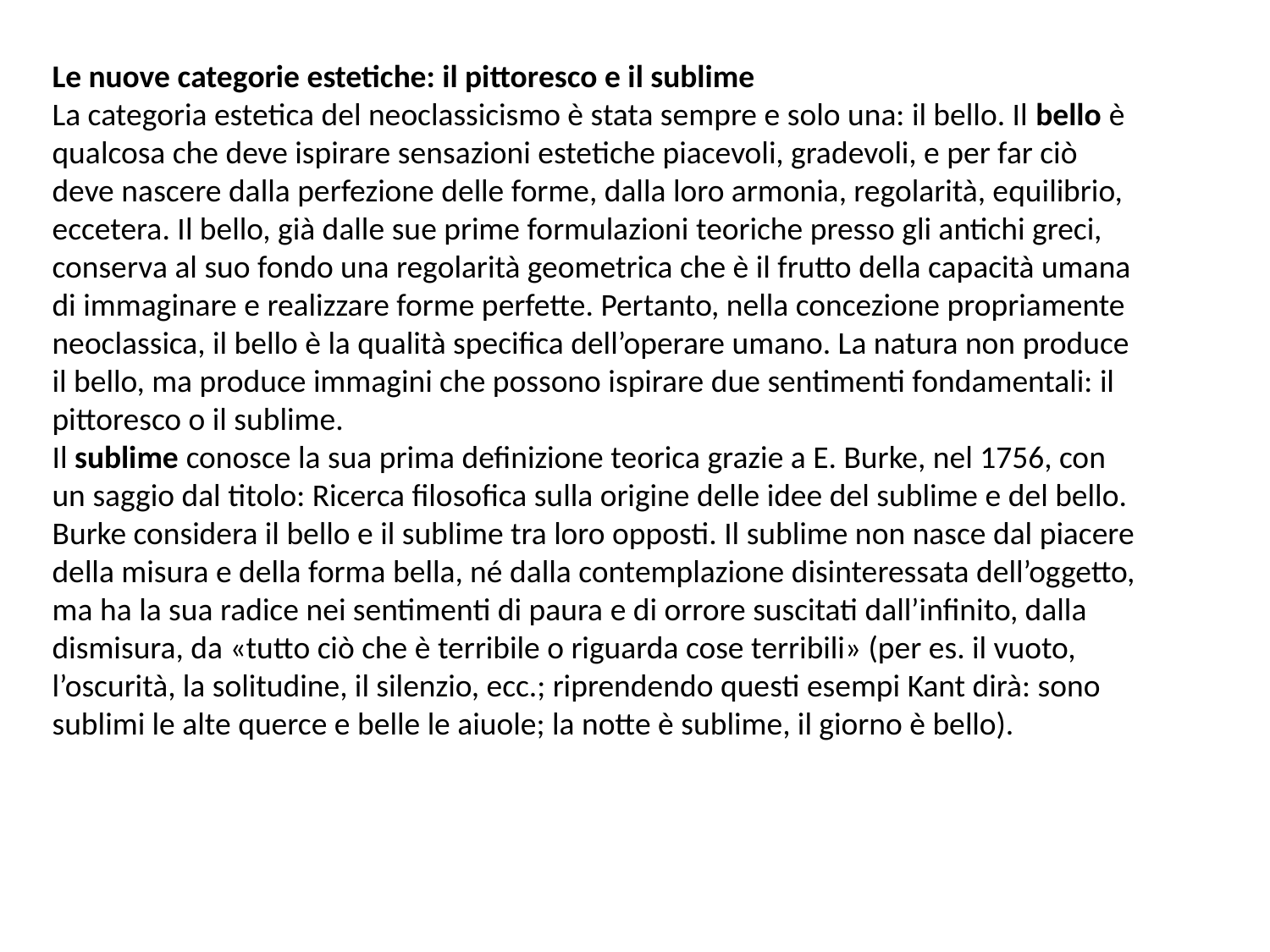

Le nuove categorie estetiche: il pittoresco e il sublime
La categoria estetica del neoclassicismo è stata sempre e solo una: il bello. Il bello è qualcosa che deve ispirare sensazioni estetiche piacevoli, gradevoli, e per far ciò deve nascere dalla perfezione delle forme, dalla loro armonia, regolarità, equilibrio, eccetera. Il bello, già dalle sue prime formulazioni teoriche presso gli antichi greci, conserva al suo fondo una regolarità geometrica che è il frutto della capacità umana di immaginare e realizzare forme perfette. Pertanto, nella concezione propriamente neoclassica, il bello è la qualità specifica dell’operare umano. La natura non produce il bello, ma produce immagini che possono ispirare due sentimenti fondamentali: il pittoresco o il sublime.
Il sublime conosce la sua prima definizione teorica grazie a E. Burke, nel 1756, con un saggio dal titolo: Ricerca filosofica sulla origine delle idee del sublime e del bello. Burke considera il bello e il sublime tra loro opposti. Il sublime non nasce dal piacere della misura e della forma bella, né dalla contemplazione disinteressata dell’oggetto, ma ha la sua radice nei sentimenti di paura e di orrore suscitati dall’infinito, dalla dismisura, da «tutto ciò che è terribile o riguarda cose terribili» (per es. il vuoto, l’oscurità, la solitudine, il silenzio, ecc.; riprendendo questi esempi Kant dirà: sono sublimi le alte querce e belle le aiuole; la notte è sublime, il giorno è bello).